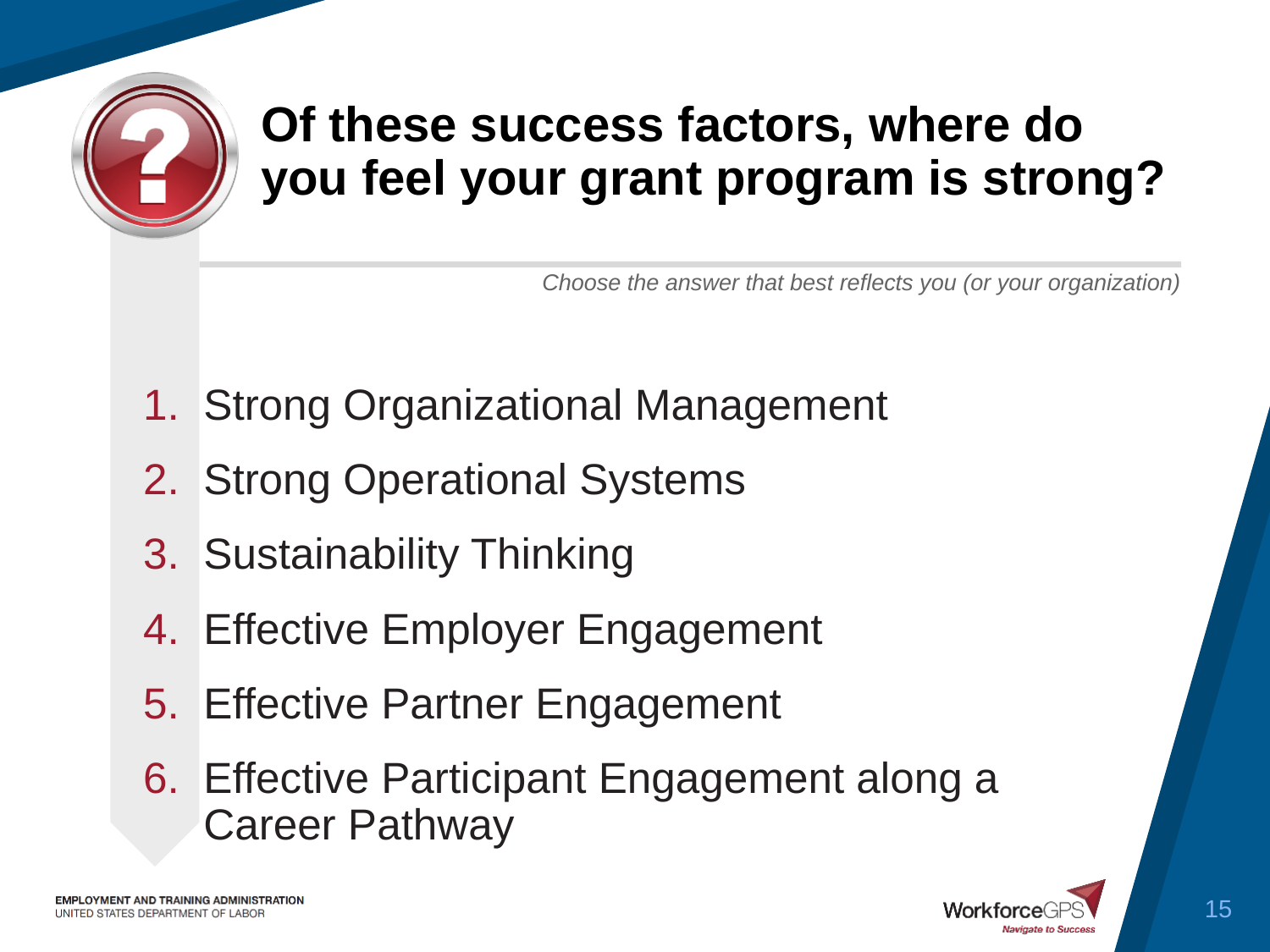

# Of these success factors, where do you feel your grant program is strong?

Strong Organizational Management
Strong Operational Systems
Sustainability Thinking
Effective Employer Engagement
Effective Partner Engagement
Effective Participant Engagement along a Career Pathway

15